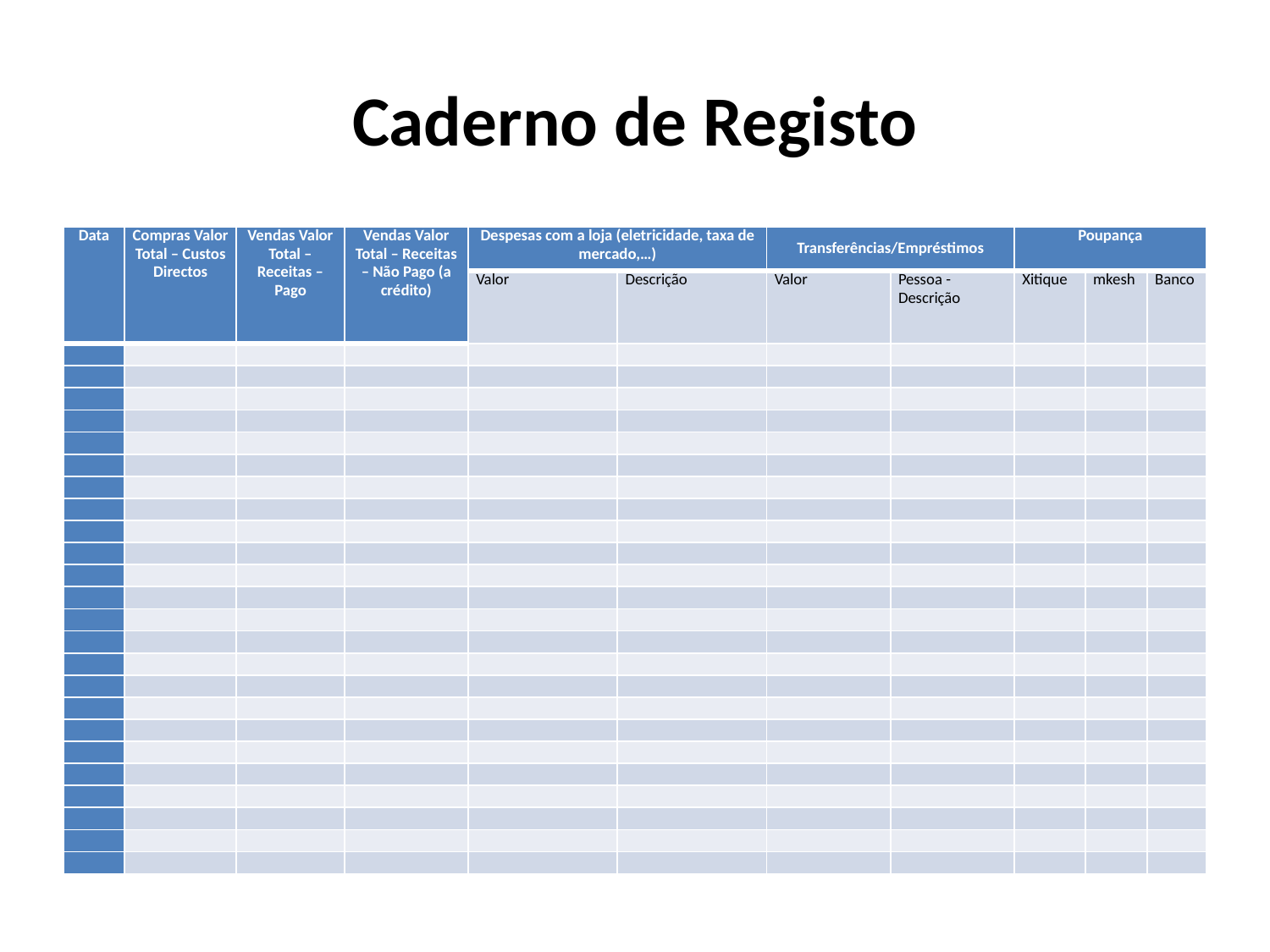

# Caderno de Registo
| Data | Compras Valor Total – Custos Directos | Vendas Valor Total – Receitas – Pago | Vendas Valor Total – Receitas – Não Pago (a crédito) | Despesas com a loja (eletricidade, taxa de mercado,…) |  | Transferências/Empréstimos |  | Poupança |  |  |
| --- | --- | --- | --- | --- | --- | --- | --- | --- | --- | --- |
|  |  |  |  | Valor | Descrição | Valor | Pessoa - Descrição | Xitique | mkesh | Banco |
|  |  |  |  |  |  |  |  |  |  |  |
|  |  |  |  |  |  |  |  |  |  |  |
|  |  |  |  |  |  |  |  |  |  |  |
|  |  |  |  |  |  |  |  |  |  |  |
|  |  |  |  |  |  |  |  |  |  |  |
|  |  |  |  |  |  |  |  |  |  |  |
|  |  |  |  |  |  |  |  |  |  |  |
|  |  |  |  |  |  |  |  |  |  |  |
|  |  |  |  |  |  |  |  |  |  |  |
|  |  |  |  |  |  |  |  |  |  |  |
|  |  |  |  |  |  |  |  |  |  |  |
|  |  |  |  |  |  |  |  |  |  |  |
|  |  |  |  |  |  |  |  |  |  |  |
|  |  |  |  |  |  |  |  |  |  |  |
|  |  |  |  |  |  |  |  |  |  |  |
|  |  |  |  |  |  |  |  |  |  |  |
|  |  |  |  |  |  |  |  |  |  |  |
|  |  |  |  |  |  |  |  |  |  |  |
|  |  |  |  |  |  |  |  |  |  |  |
|  |  |  |  |  |  |  |  |  |  |  |
|  |  |  |  |  |  |  |  |  |  |  |
|  |  |  |  |  |  |  |  |  |  |  |
|  |  |  |  |  |  |  |  |  |  |  |
|  |  |  |  |  |  |  |  |  |  |  |